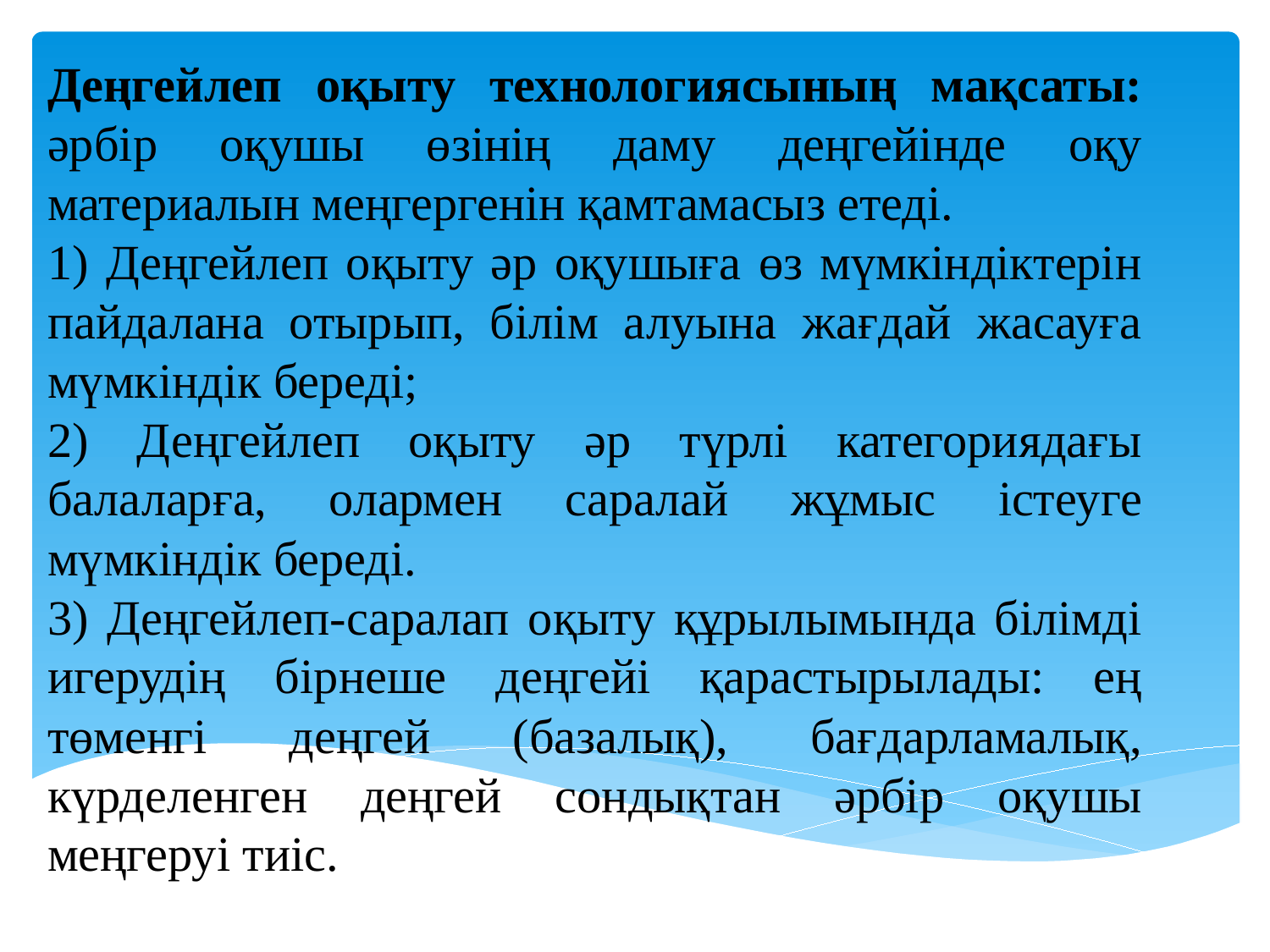

Деңгейлеп оқыту технологиясының мақсаты: әрбір оқушы өзінің даму деңгейінде оқу материалын меңгергенін қамтамасыз етеді.
1) Деңгейлеп оқыту әр оқушыға өз мүмкіндіктерін пайдалана отырып, білім алуына жағдай жасауға мүмкіндік береді;
2) Деңгейлеп оқыту әр түрлі категориядағы балаларға, олармен саралай жұмыс істеуге мүмкіндік береді.
3) Деңгейлеп-саралап оқыту құрылымында білімді игерудің бірнеше деңгейі қарастырылады: ең төменгі деңгей (базалық), бағдарламалық, күрделенген деңгей сондықтан әрбір оқушы меңгеруі тиіс.